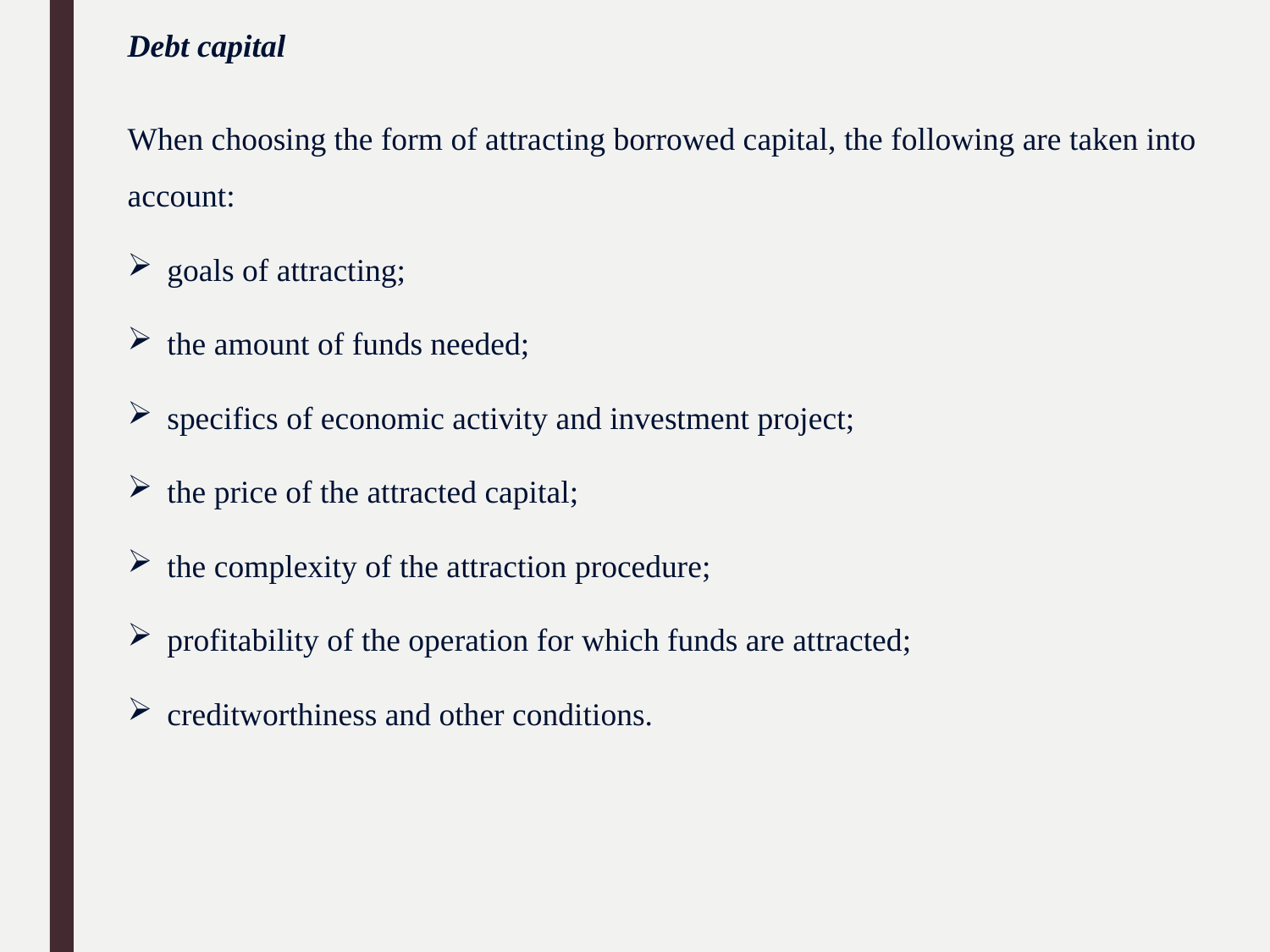

Debt capital
When choosing the form of attracting borrowed capital, the following are taken into account:
goals of attracting;
the amount of funds needed;
specifics of economic activity and investment project;
the price of the attracted capital;
the complexity of the attraction procedure;
profitability of the operation for which funds are attracted;
creditworthiness and other conditions.